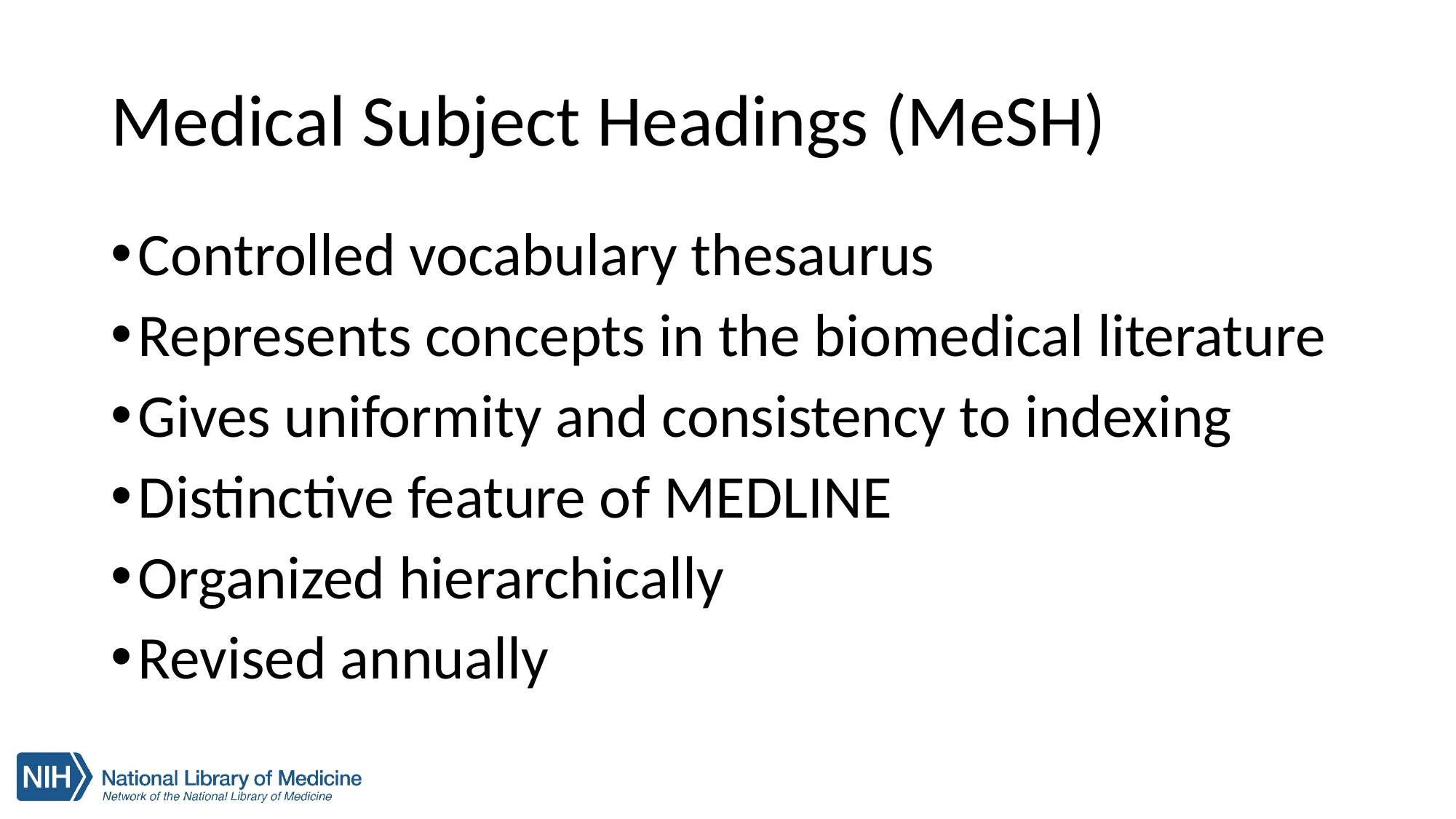

# Medical Subject Headings (MeSH)
Controlled vocabulary thesaurus
Represents concepts in the biomedical literature
Gives uniformity and consistency to indexing
Distinctive feature of MEDLINE
Organized hierarchically
Revised annually
3